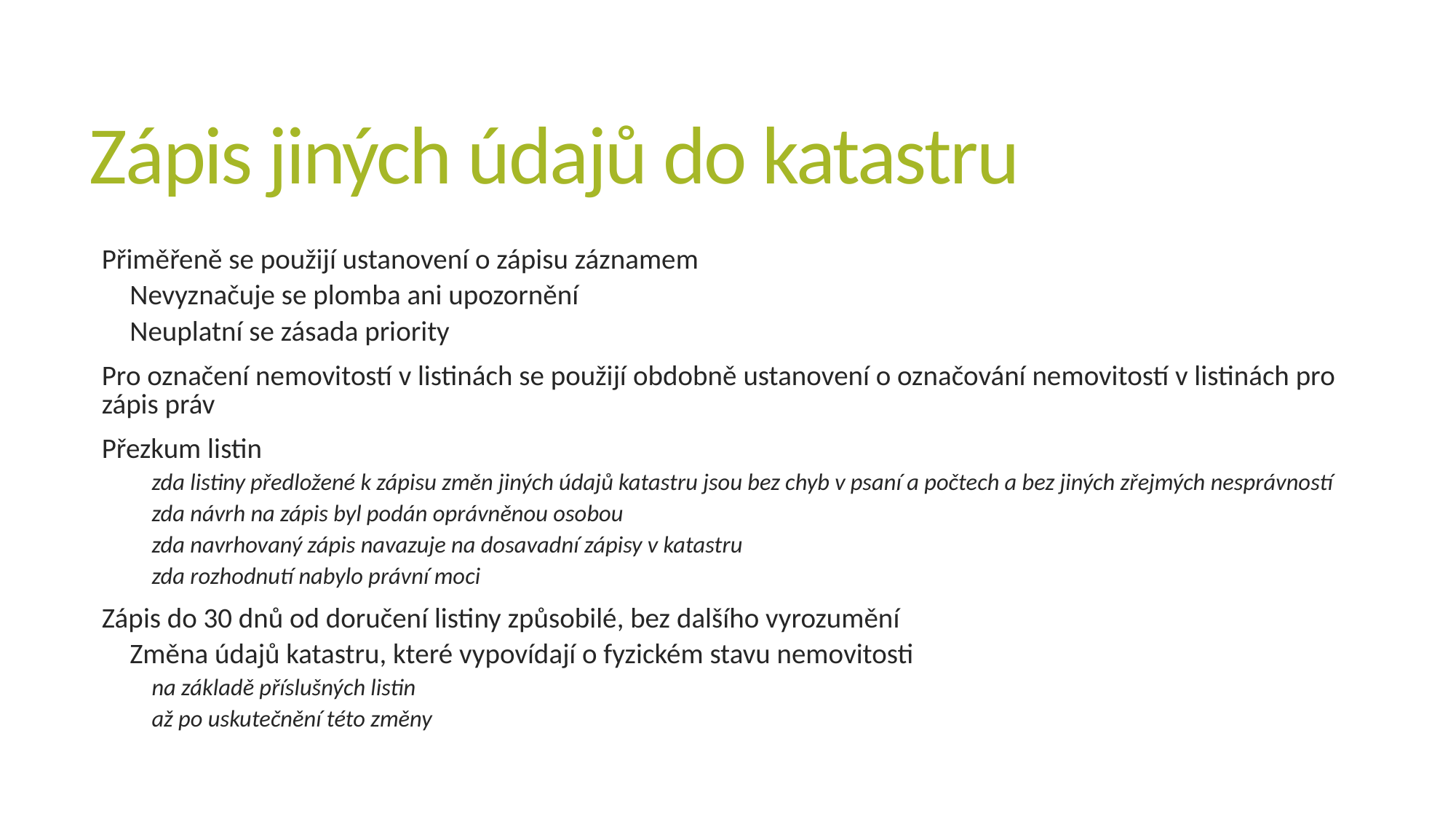

# Zápis jiných údajů do katastru
Přiměřeně se použijí ustanovení o zápisu záznamem
Nevyznačuje se plomba ani upozornění
Neuplatní se zásada priority
Pro označení nemovitostí v listinách se použijí obdobně ustanovení o označování nemovitostí v listinách pro zápis práv
Přezkum listin
zda listiny předložené k zápisu změn jiných údajů katastru jsou bez chyb v psaní a počtech a bez jiných zřejmých nesprávností
zda návrh na zápis byl podán oprávněnou osobou
zda navrhovaný zápis navazuje na dosavadní zápisy v katastru
zda rozhodnutí nabylo právní moci
Zápis do 30 dnů od doručení listiny způsobilé, bez dalšího vyrozumění
Změna údajů katastru, které vypovídají o fyzickém stavu nemovitosti
na základě příslušných listin
až po uskutečnění této změny